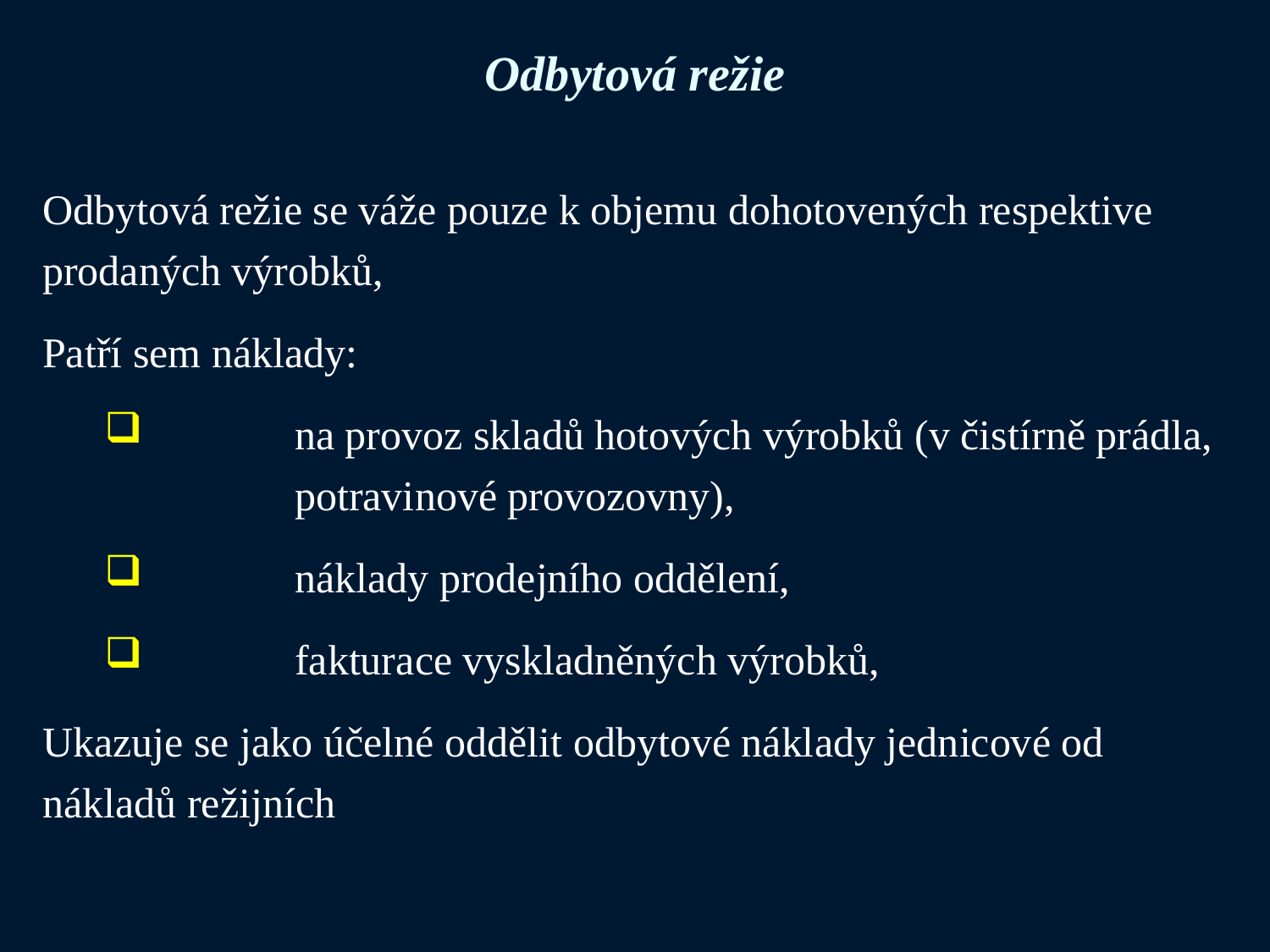

# Odbytová režie
Odbytová režie se váže pouze k objemu dohotovených respektive prodaných výrobků,
Patří sem náklady:
	na provoz skladů hotových výrobků (v čistírně prádla, 	potravinové provozovny),
	náklady prodejního oddělení,
	fakturace vyskladněných výrobků,
Ukazuje se jako účelné oddělit odbytové náklady jednicové od nákladů režijních